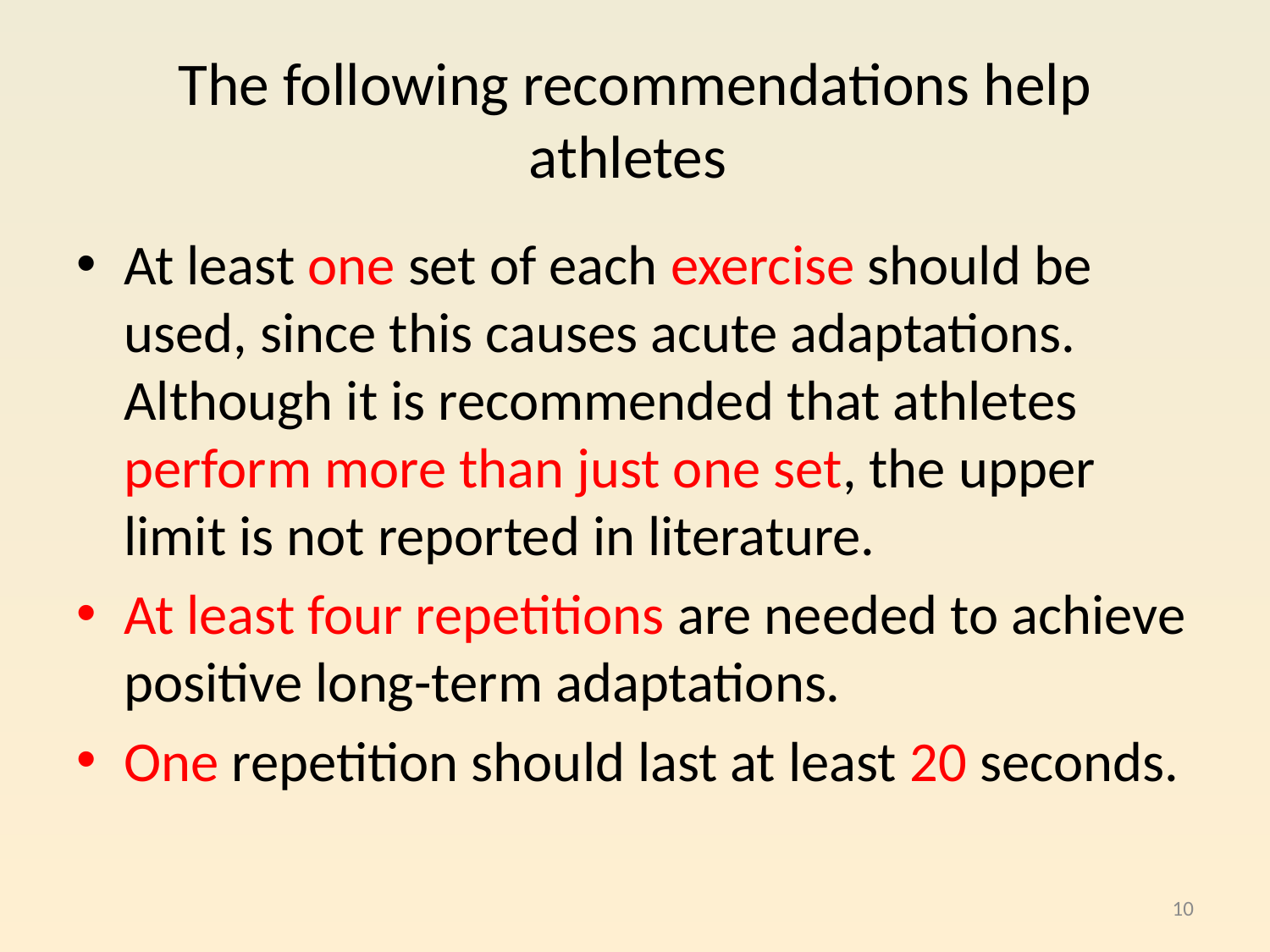

# The following recommendations help athletes
At least one set of each exercise should be used, since this causes acute adaptations. Although it is recommended that athletes perform more than just one set, the upper limit is not reported in literature.
At least four repetitions are needed to achieve positive long-term adaptations.
One repetition should last at least 20 seconds.

10